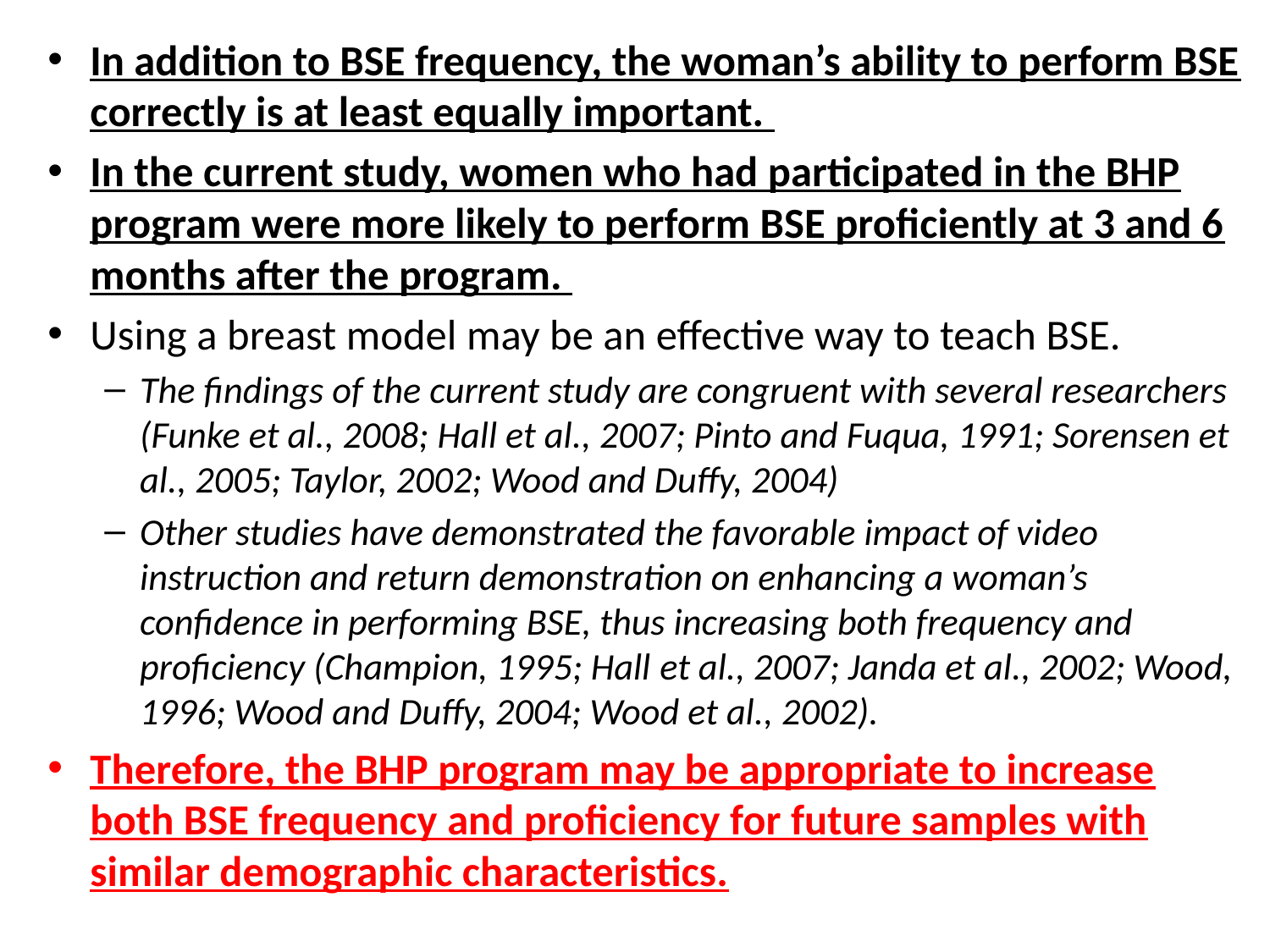

In addition to BSE frequency, the woman’s ability to perform BSE correctly is at least equally important.
In the current study, women who had participated in the BHP program were more likely to perform BSE proficiently at 3 and 6 months after the program.
Using a breast model may be an effective way to teach BSE.
The findings of the current study are congruent with several researchers (Funke et al., 2008; Hall et al., 2007; Pinto and Fuqua, 1991; Sorensen et al., 2005; Taylor, 2002; Wood and Duffy, 2004)
Other studies have demonstrated the favorable impact of video instruction and return demonstration on enhancing a woman’s confidence in performing BSE, thus increasing both frequency and proficiency (Champion, 1995; Hall et al., 2007; Janda et al., 2002; Wood, 1996; Wood and Duffy, 2004; Wood et al., 2002).
Therefore, the BHP program may be appropriate to increase both BSE frequency and proficiency for future samples with similar demographic characteristics.